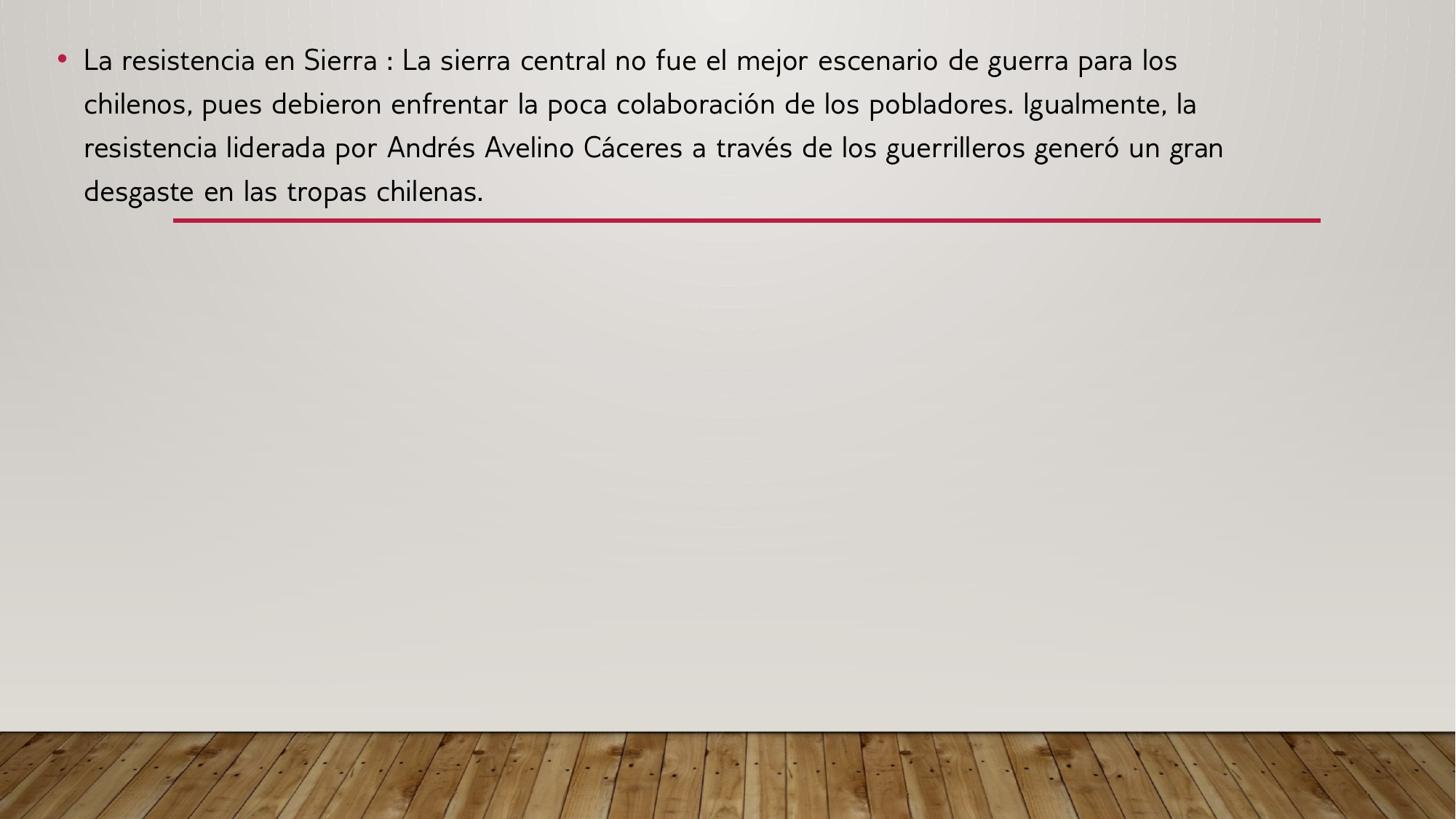

La resistencia en Sierra : La sierra central no fue el mejor escenario de guerra para los chilenos, pues debieron enfrentar la poca colaboración de los pobladores. Igualmente, la resistencia liderada por Andrés Avelino Cáceres a través de los guerrilleros generó un gran desgaste en las tropas chilenas.